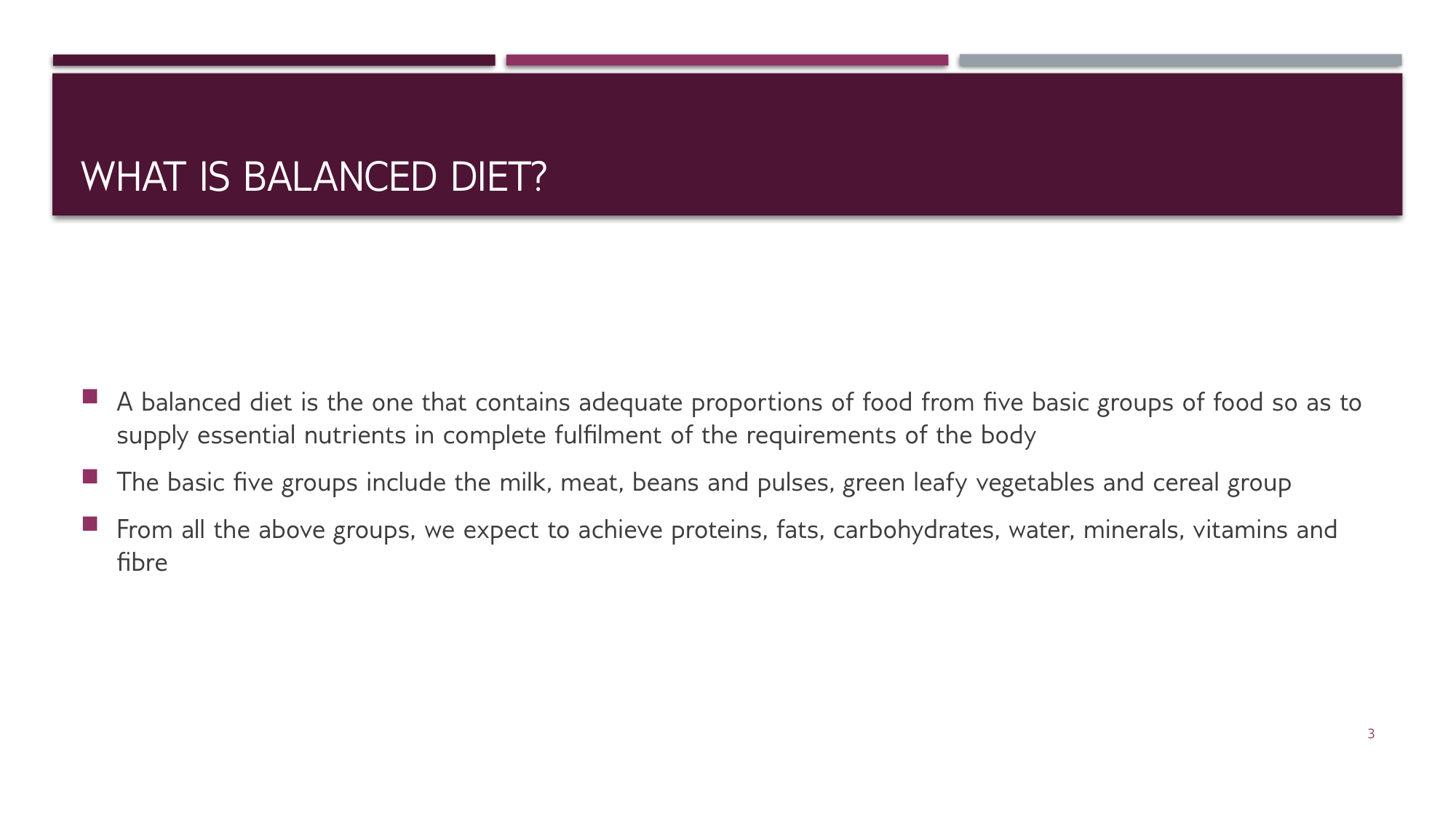

# What is balanced diet?
A balanced diet is the one that contains adequate proportions of food from five basic groups of food so as to supply essential nutrients in complete fulfilment of the requirements of the body
The basic five groups include the milk, meat, beans and pulses, green leafy vegetables and cereal group
From all the above groups, we expect to achieve proteins, fats, carbohydrates, water, minerals, vitamins and fibre
3